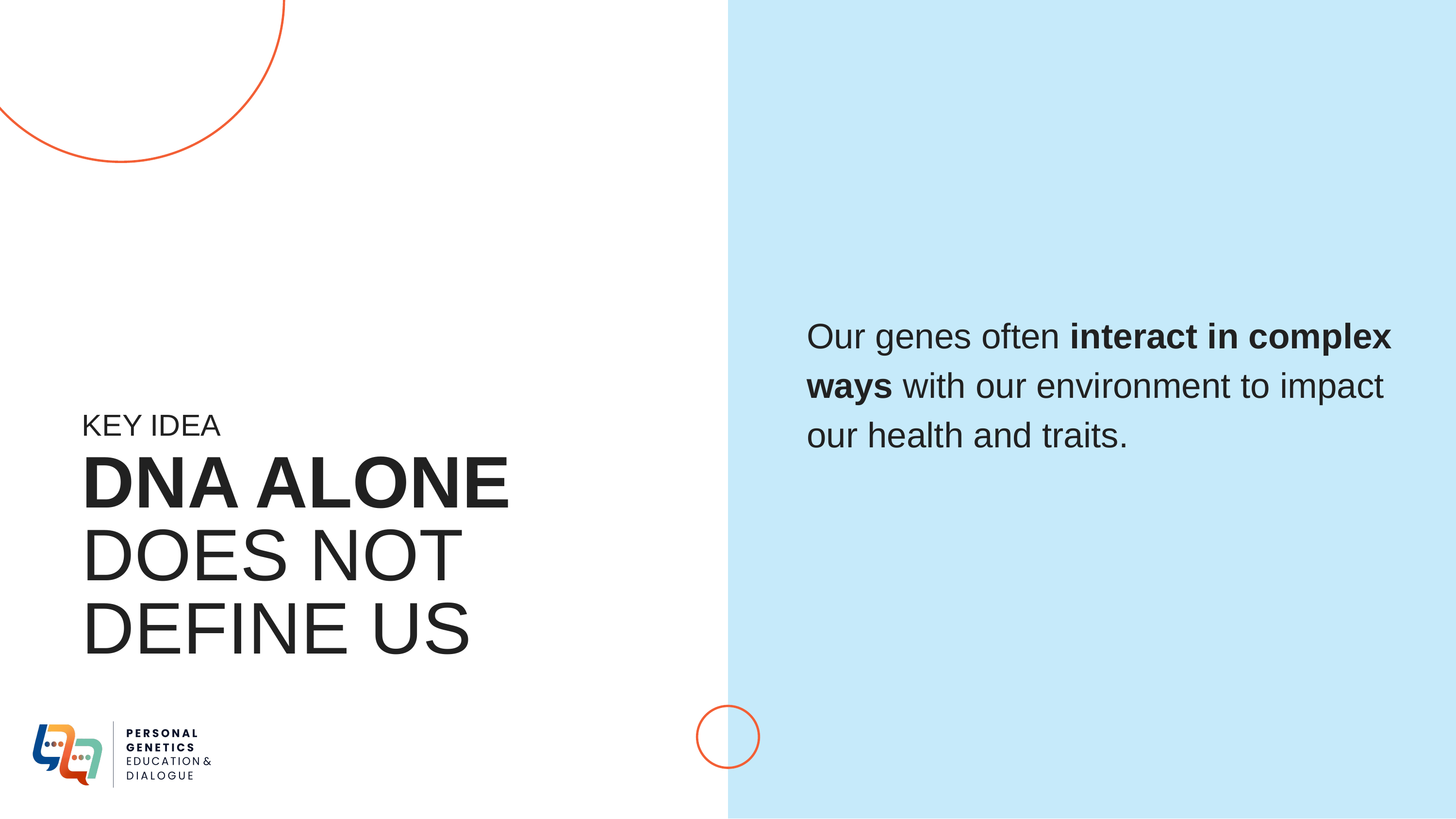

Our genes often interact in complex ways with our environment to impact our health and traits.
KEY IDEA
DNA ALONE DOES NOT DEFINE US